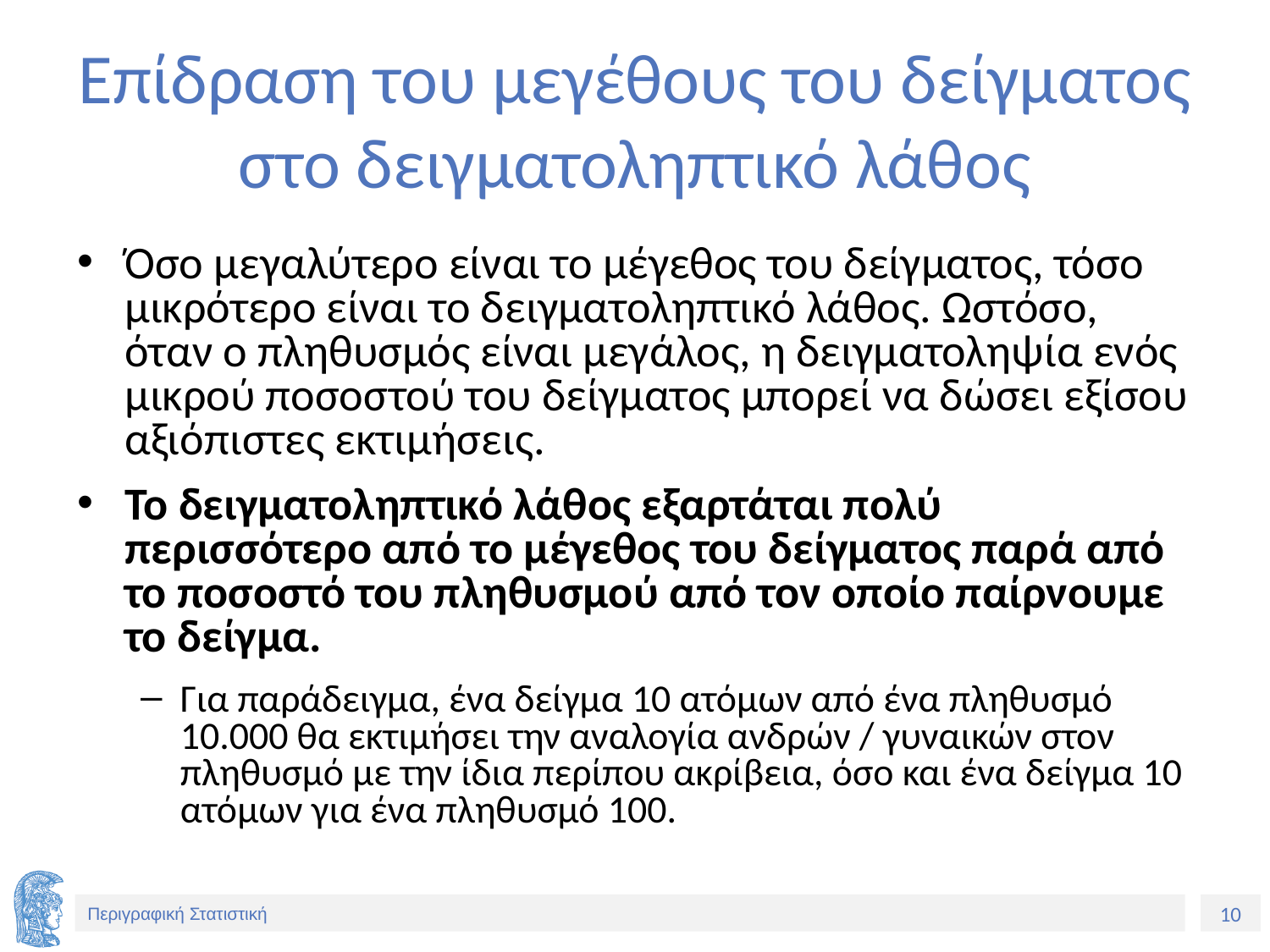

# Επίδραση του μεγέθους του δείγματος στο δειγματοληπτικό λάθος
Όσο μεγαλύτερο είναι το μέγεθος του δείγματος, τόσο μικρότερο είναι το δειγματοληπτικό λάθος. Ωστόσο, όταν ο πληθυσμός είναι μεγάλος, η δειγματοληψία ενός μικρού ποσοστού του δείγματος μπορεί να δώσει εξίσου αξιόπιστες εκτιμήσεις.
Το δειγματοληπτικό λάθος εξαρτάται πολύ περισσότερο από το μέγεθος του δείγματος παρά από το ποσοστό του πληθυσμού από τον οποίο παίρνουμε το δείγμα.
Για παράδειγμα, ένα δείγμα 10 ατόμων από ένα πληθυσμό 10.000 θα εκτιμήσει την αναλογία ανδρών / γυναικών στον πληθυσμό με την ίδια περίπου ακρίβεια, όσο και ένα δείγμα 10 ατόμων για ένα πληθυσμό 100.